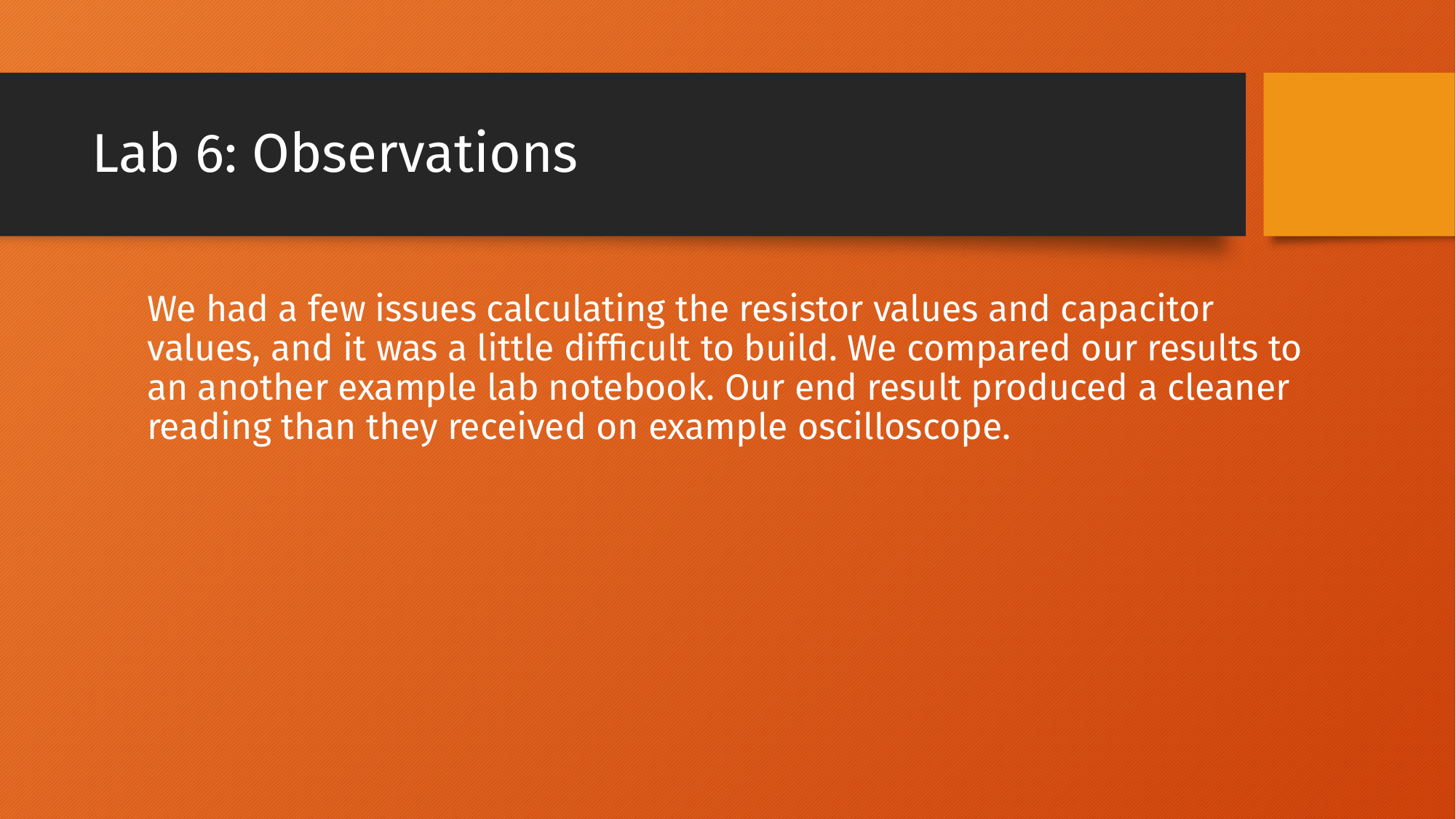

# Lab 6: Observations
We had a few issues calculating the resistor values and capacitor values, and it was a little difficult to build. We compared our results to an another example lab notebook. Our end result produced a cleaner reading than they received on example oscilloscope.